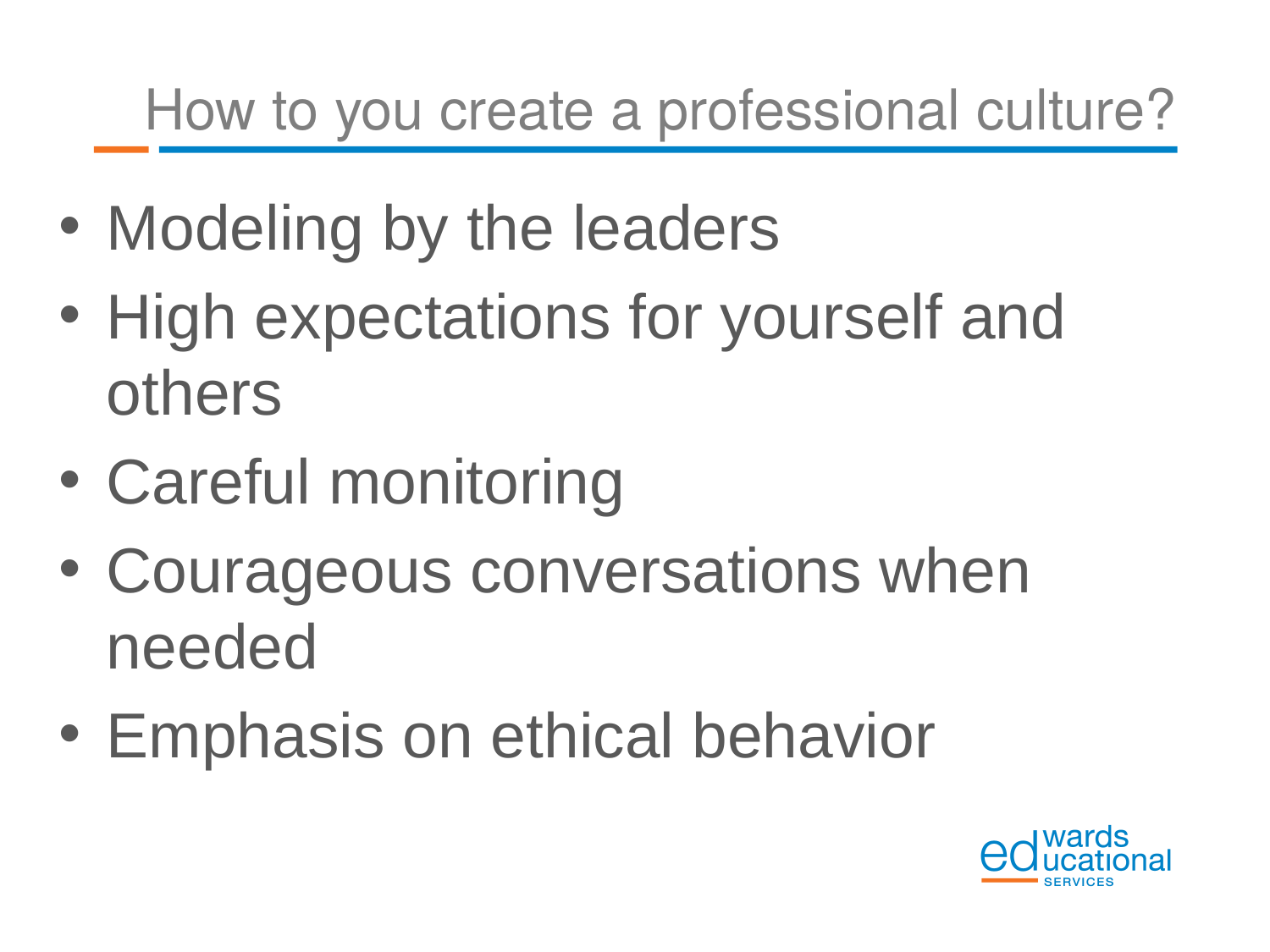

# How to you create a professional culture?
Modeling by the leaders
High expectations for yourself and others
Careful monitoring
Courageous conversations when needed
Emphasis on ethical behavior